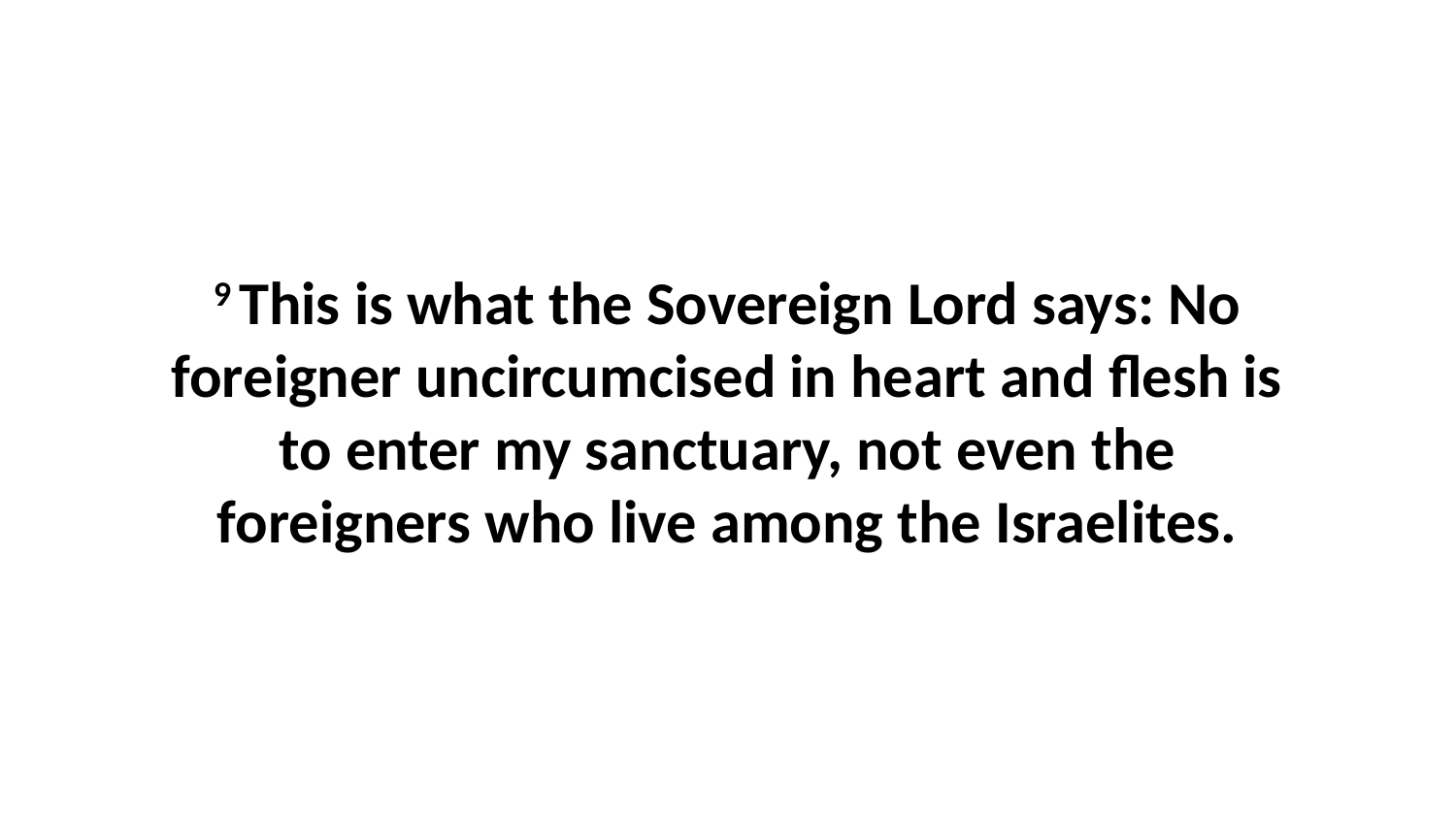

9 This is what the Sovereign Lord says: No foreigner uncircumcised in heart and flesh is to enter my sanctuary, not even the foreigners who live among the Israelites.